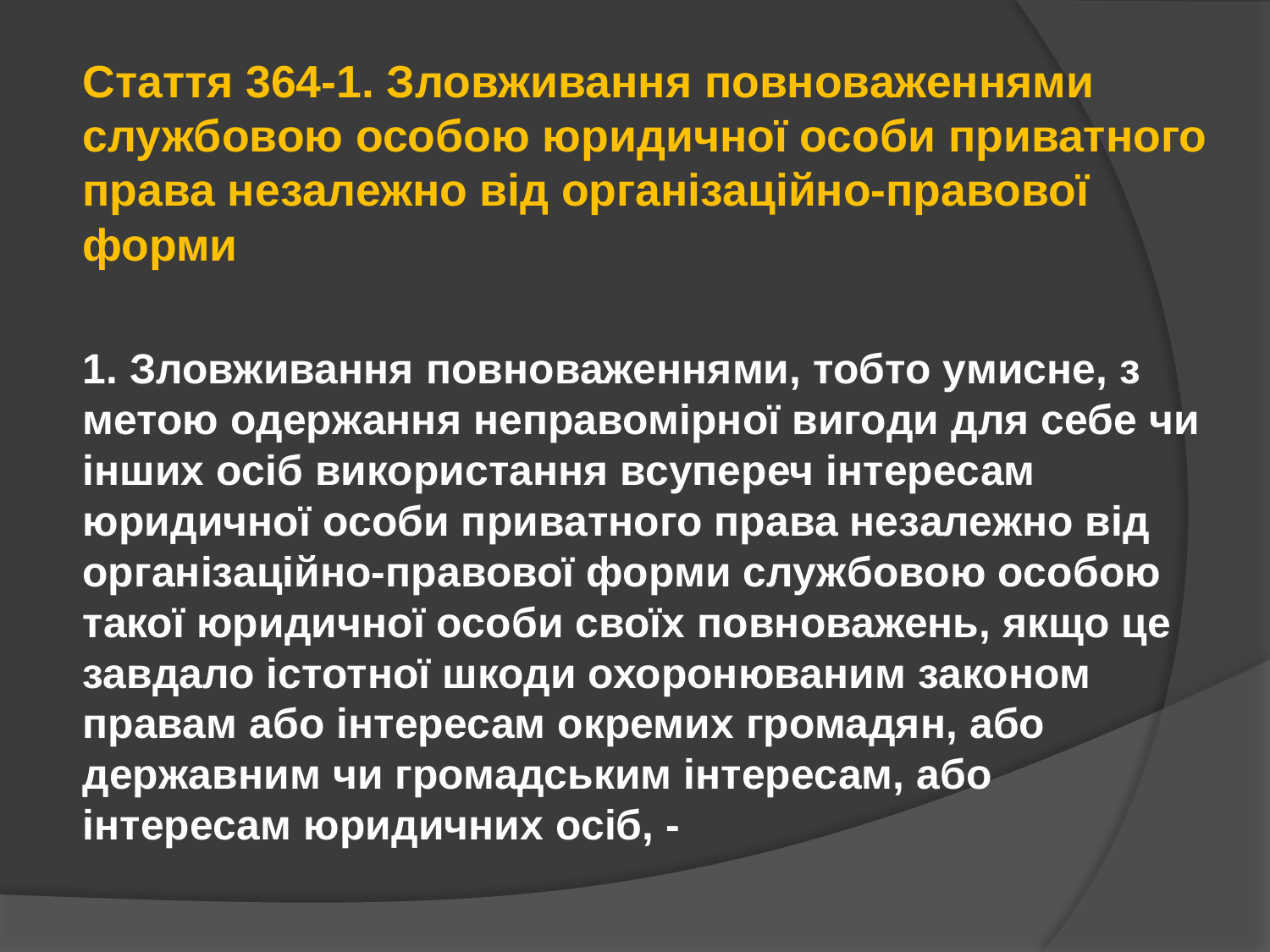

Стаття 364-1. Зловживання повноваженнями службовою особою юридичної особи приватного права незалежно від організаційно-правової форми

1. Зловживання повноваженнями, тобто умисне, з метою одержання неправомірної вигоди для себе чи інших осіб використання всупереч інтересам юридичної особи приватного права незалежно від організаційно-правової форми службовою особою такої юридичної особи своїх повноважень, якщо це завдало істотної шкоди охоронюваним законом правам або інтересам окремих громадян, або державним чи громадським інтересам, або інтересам юридичних осіб, -